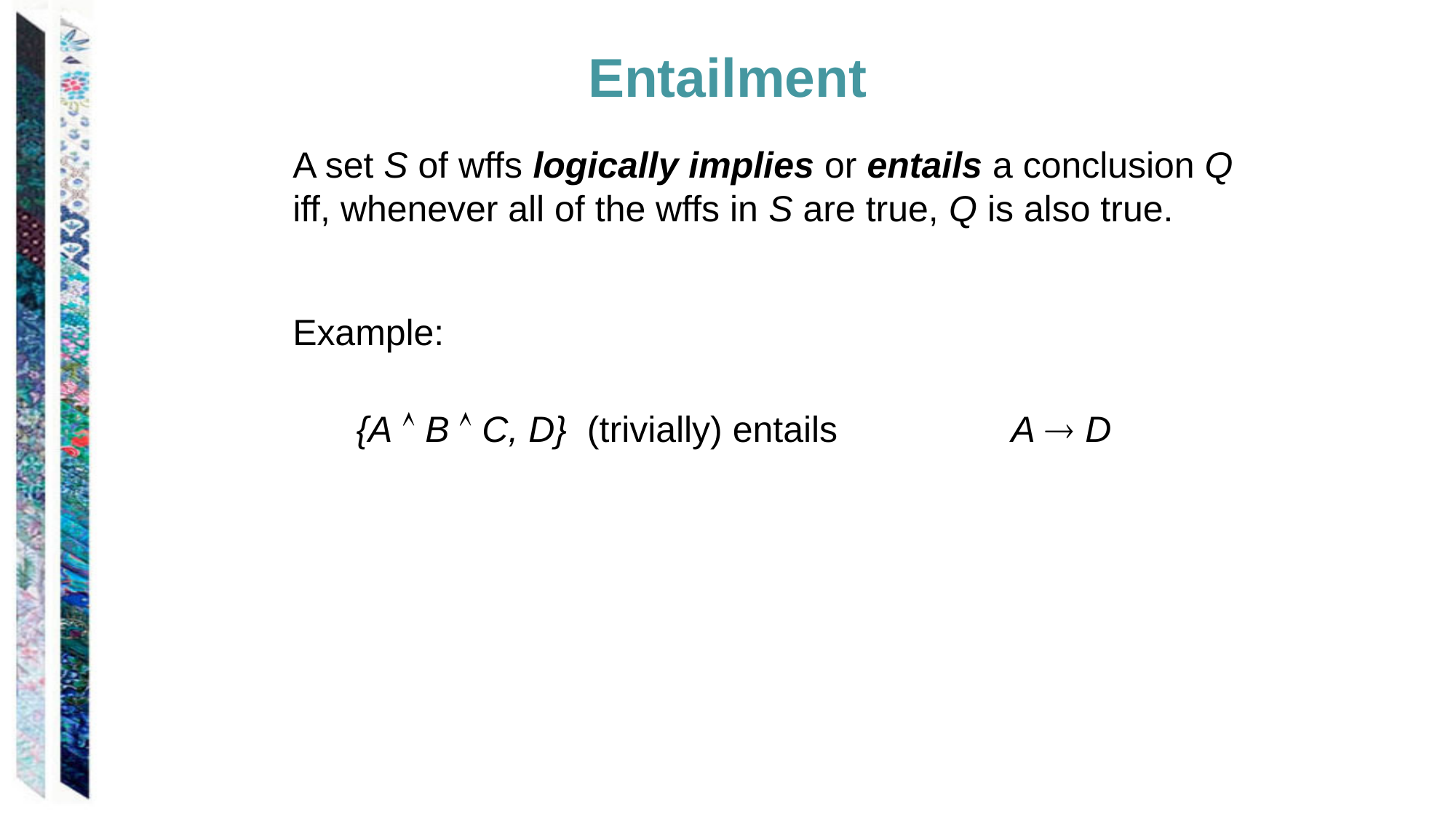

# Entailment
A set S of wffs logically implies or entails a conclusion Q iff, whenever all of the wffs in S are true, Q is also true.

Example:
{A ∧ B ∧ C, D}  (trivially) entails		A → D